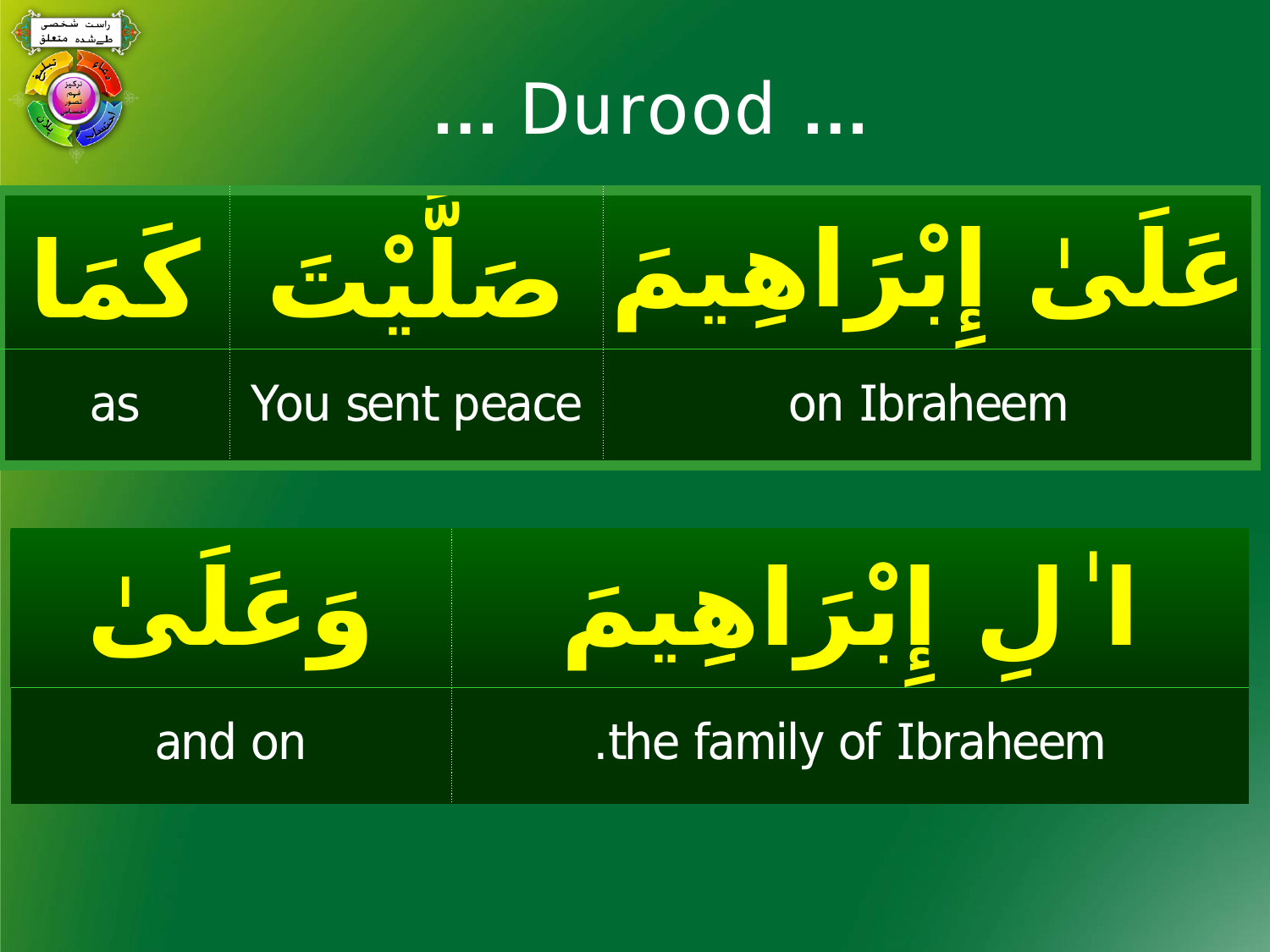

… Durood …
#
| كَمَا | صَلَّيْتَ | عَلَىٰ إِبْرَاهِيمَ |
| --- | --- | --- |
| as | You sent peace | on Ibraheem |
| وَعَلَىٰ | ا ٰلِ إِبْرَاهِيمَ |
| --- | --- |
| and on | the family of Ibraheem. |